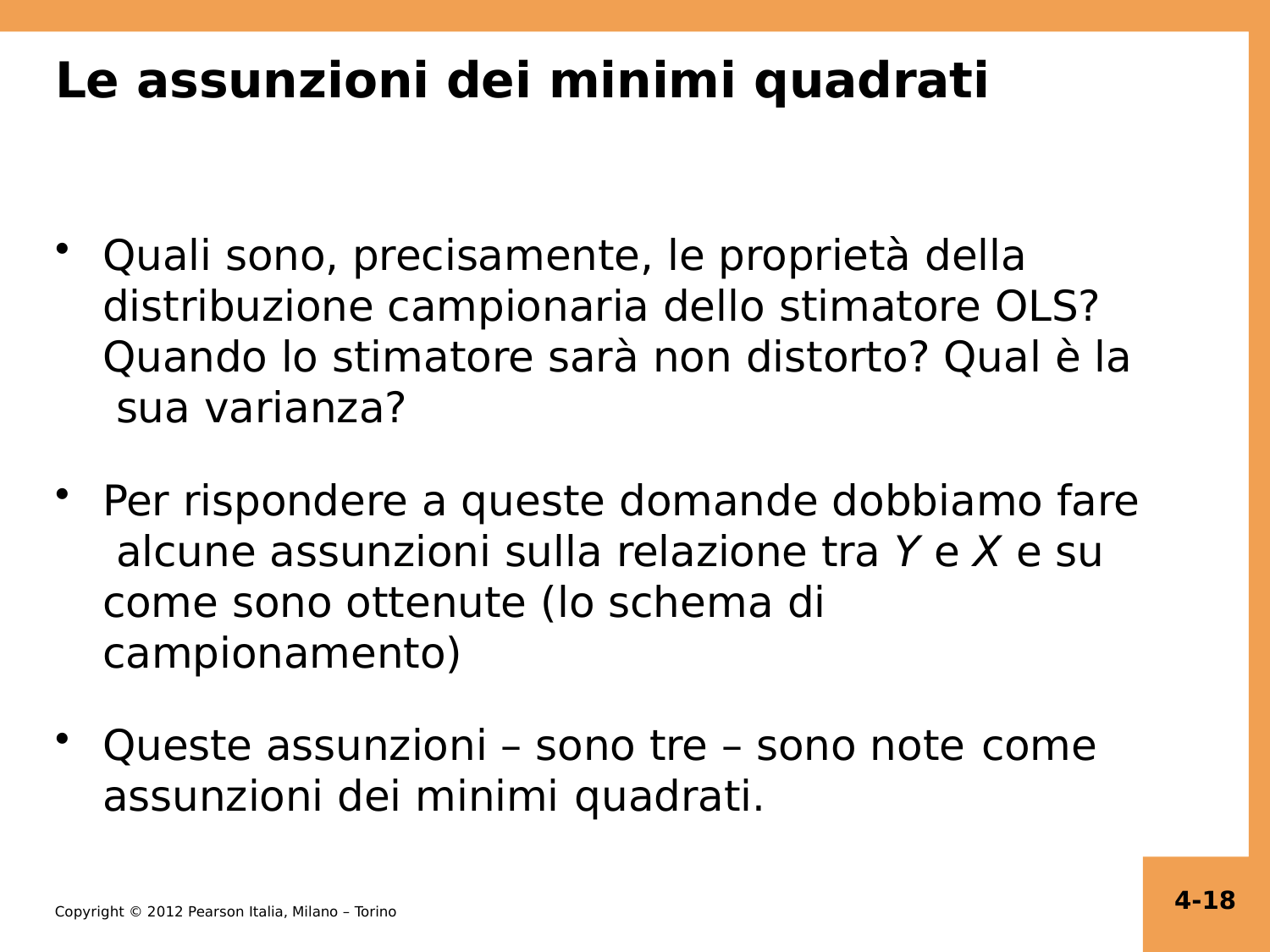

# Le assunzioni dei minimi quadrati
Quali sono, precisamente, le proprietà della  distribuzione campionaria dello stimatore OLS?  Quando lo stimatore sarà non distorto? Qual è la  sua varianza?
Per rispondere a queste domande dobbiamo fare  alcune assunzioni sulla relazione tra Y e X e su  come sono ottenute (lo schema di  campionamento)
Queste assunzioni – sono tre – sono note come
assunzioni dei minimi quadrati.
4-18
Copyright © 2012 Pearson Italia, Milano – Torino